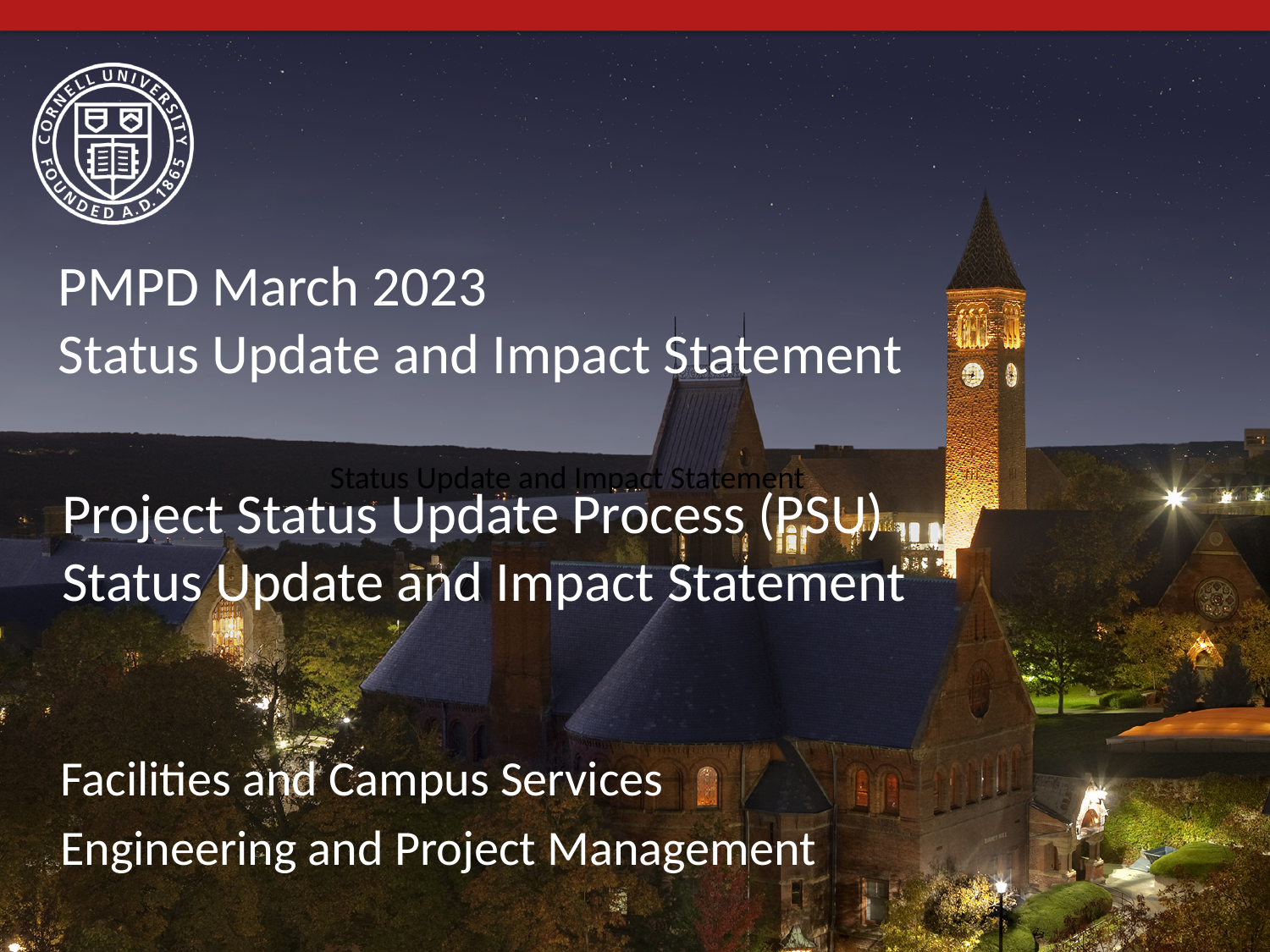

# PMPD March 2023 Status Update and Impact Statement
Status Update and Impact Statement
Project Status Update Process (PSU)
Status Update and Impact Statement
Facilities and Campus Services
Engineering and Project Management